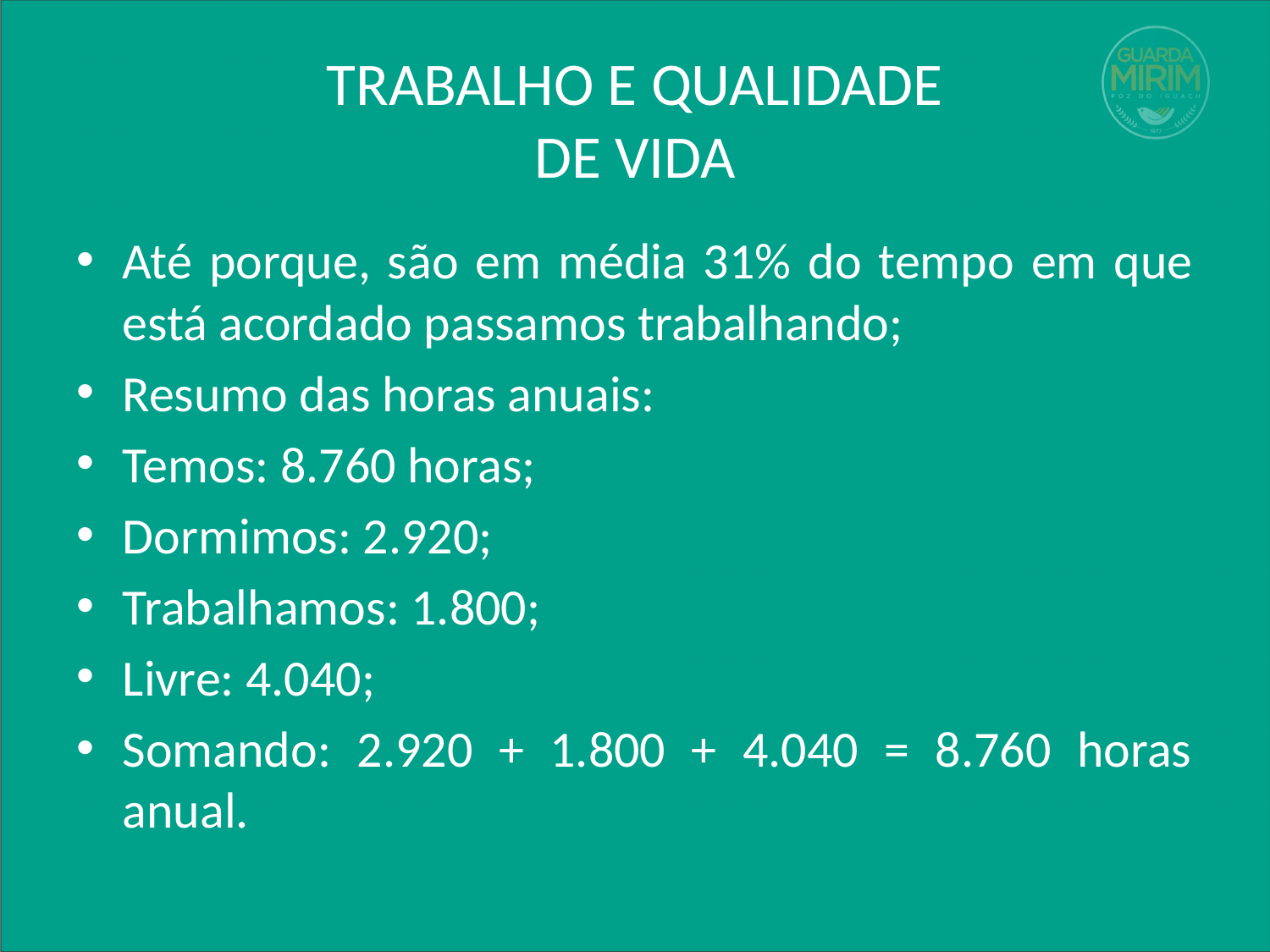

# TRABALHO E QUALIDADE DE VIDA
Até porque, são em média 31% do tempo em que está acordado passamos trabalhando;
Resumo das horas anuais:
Temos: 8.760 horas;
Dormimos: 2.920;
Trabalhamos: 1.800;
Livre: 4.040;
Somando: 2.920 + 1.800 + 4.040 = 8.760 horas anual.